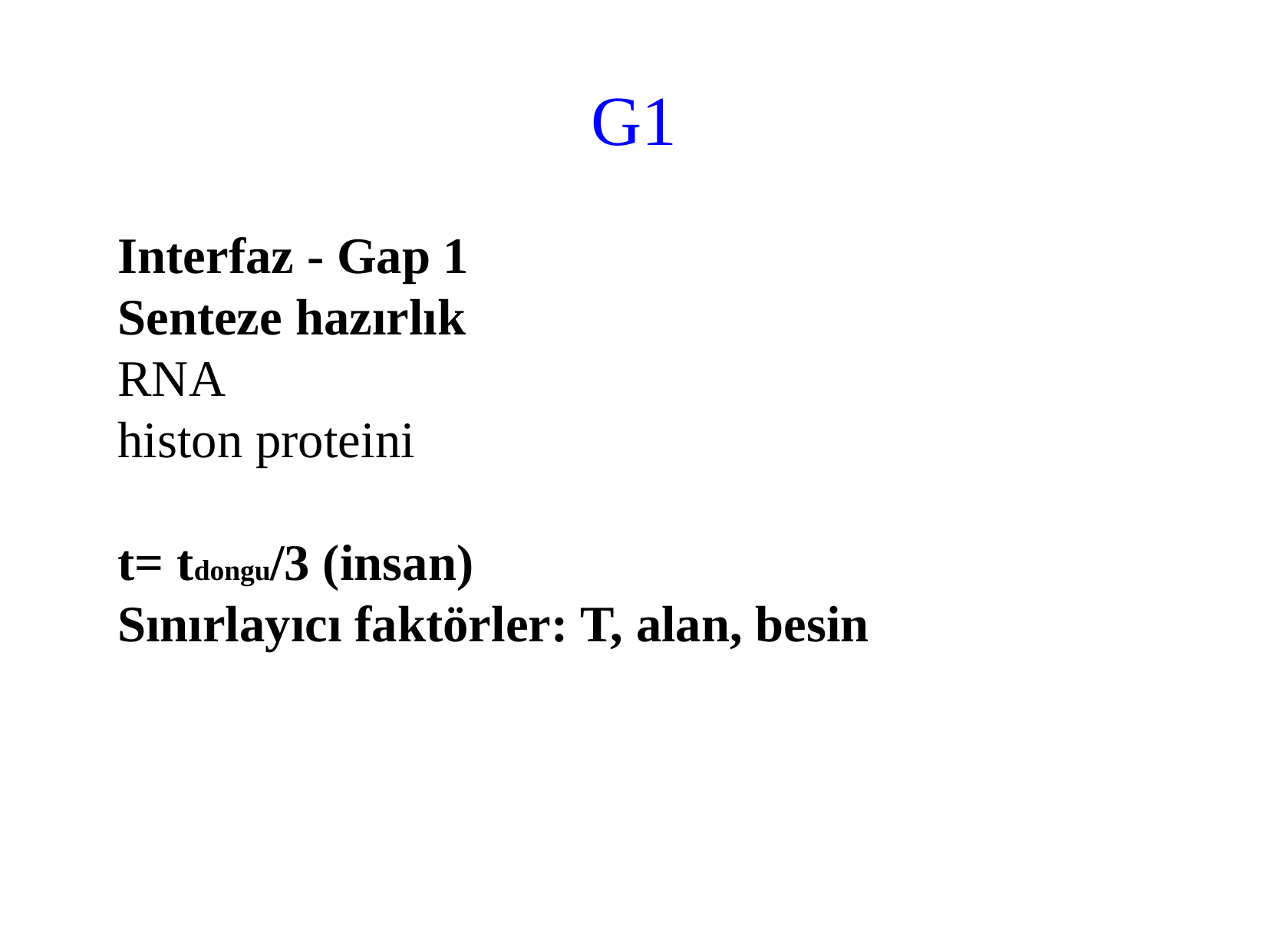

G1
Interfaz - Gap 1
Senteze hazırlık
RNA
histon proteini

t= tdongu/3 (insan)
Sınırlayıcı faktörler: T, alan, besin